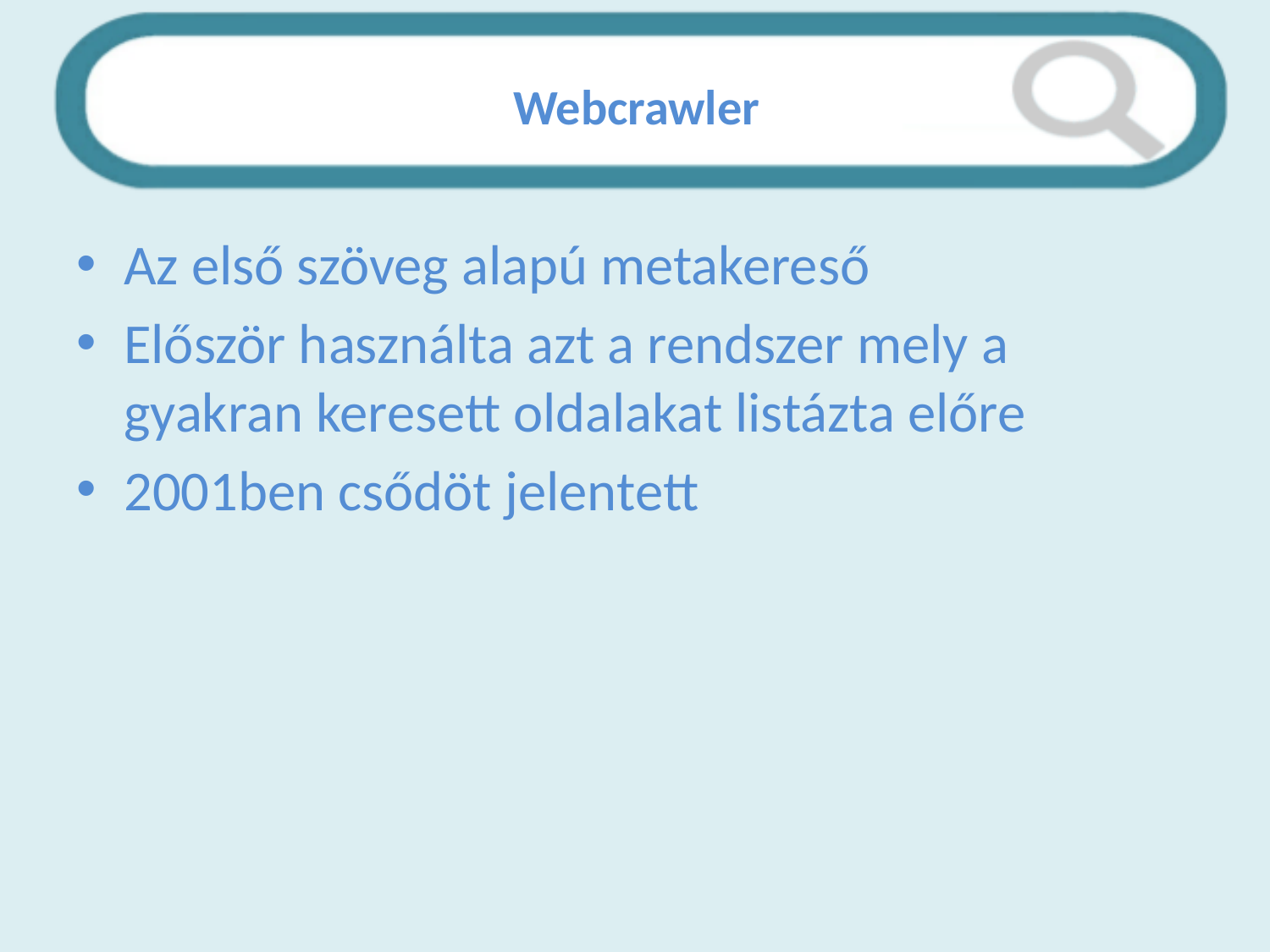

# Webcrawler
Az első szöveg alapú metakereső
Először használta azt a rendszer mely a gyakran keresett oldalakat listázta előre
2001ben csődöt jelentett